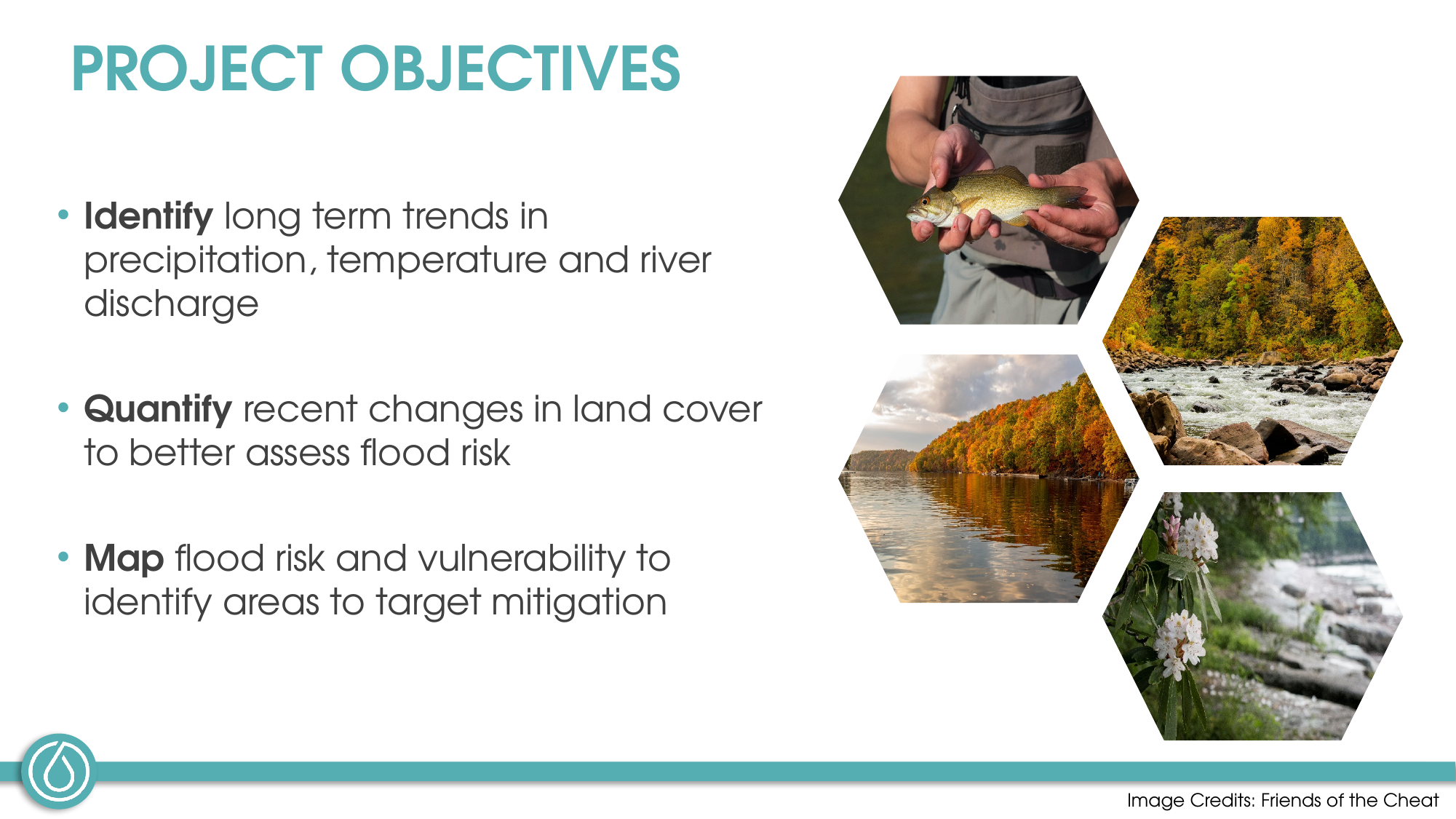

PROJECT OBJECTIVES

Identify long term trends in precipitation, temperature and river discharge

Quantify recent changes in land cover to better assess flood risk

Map flood risk and vulnerability to identify areas to target mitigation

Image Credits: Friends of the Cheat